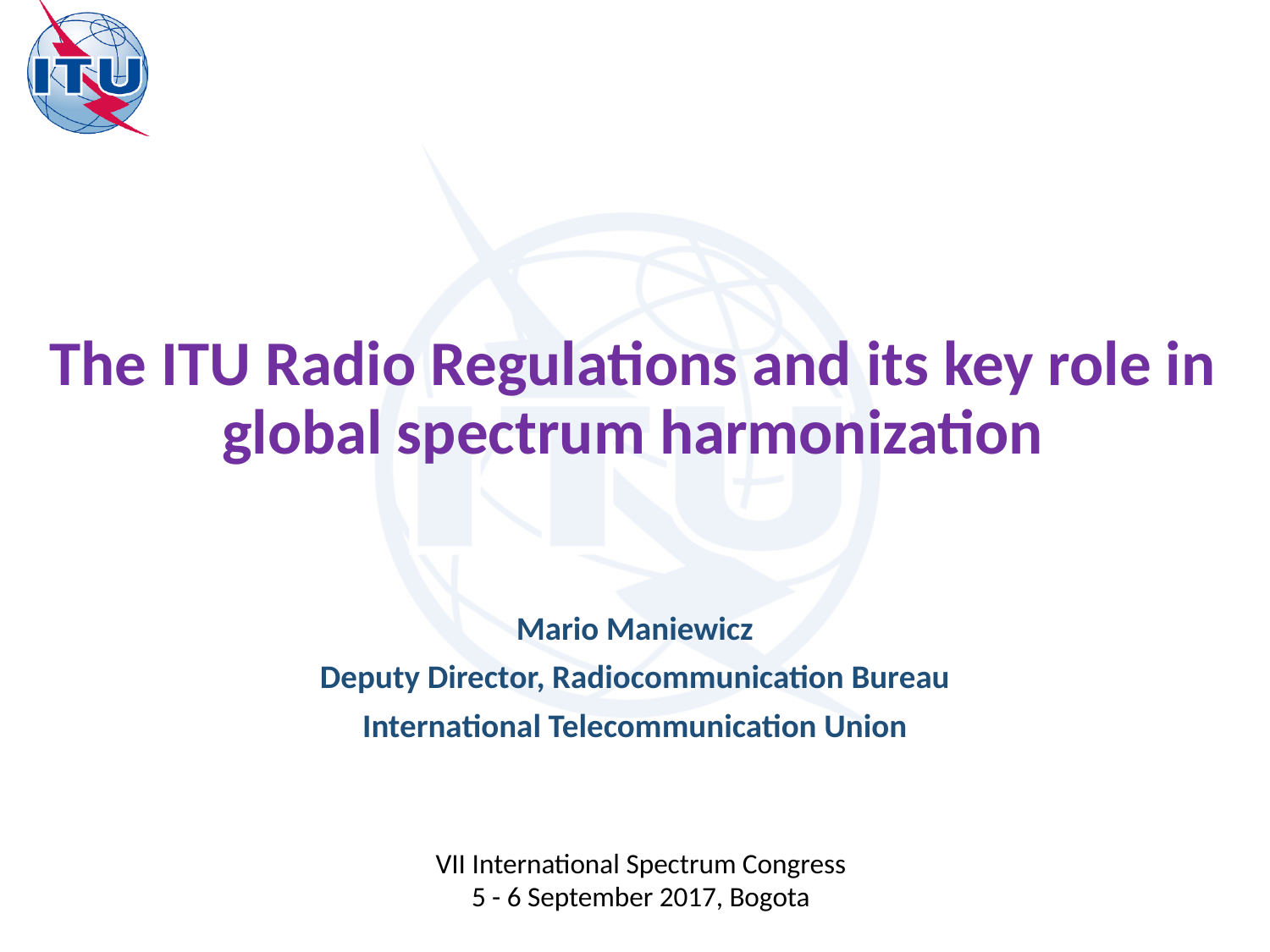

# The ITU Radio Regulations and its key role in global spectrum harmonization

Mario Maniewicz
Deputy Director, Radiocommunication Bureau
International Telecommunication Union

VII International Spectrum Congress
5 - 6 September 2017, Bogota